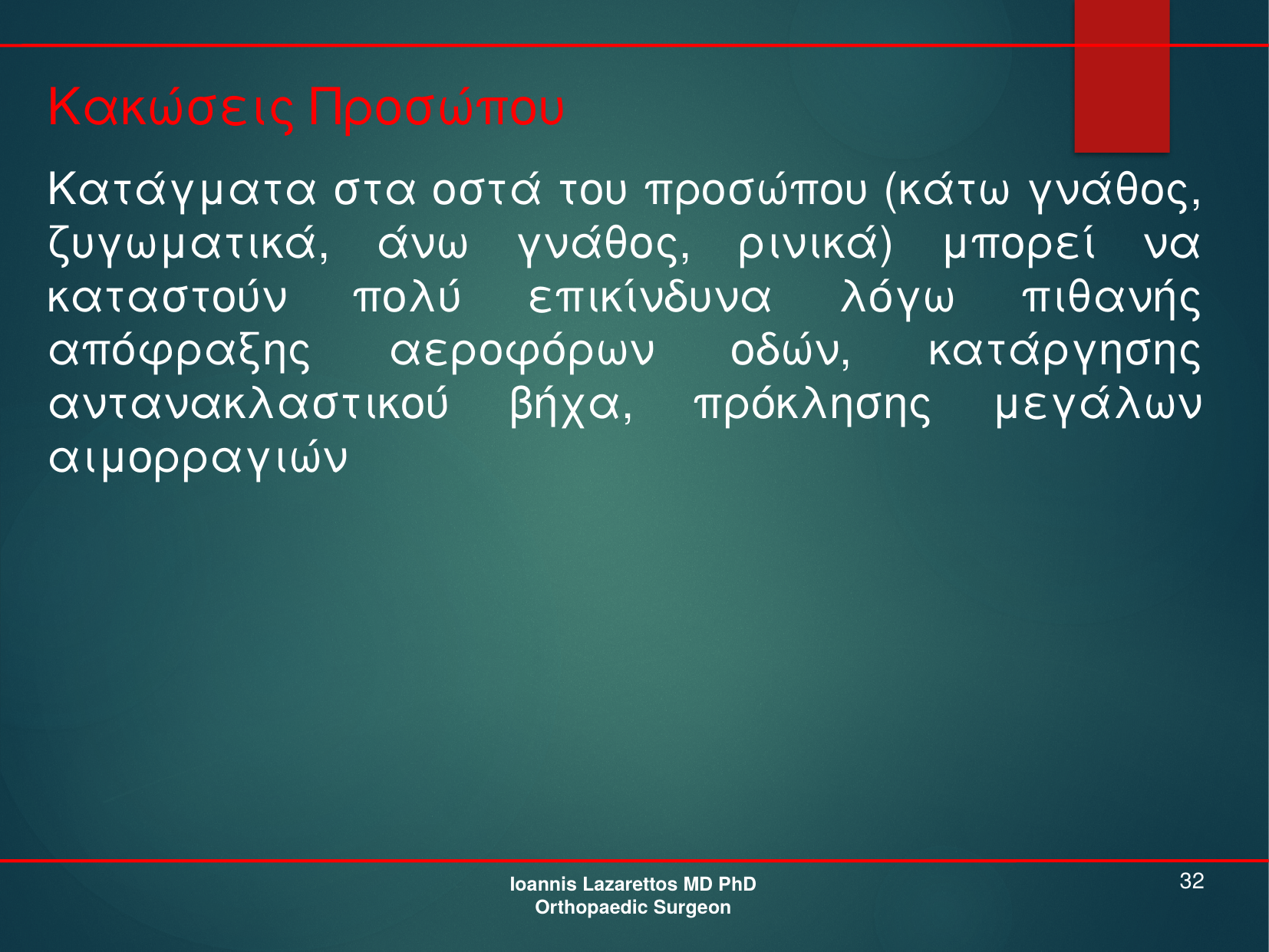

Κακώσεις Προσώπου
Κατάγματα στα οστά του προσώπου (κάτω γνάθος, ζυγωματικά, άνω γνάθος, ρινικά) μπορεί να καταστούν πολύ επικίνδυνα λόγω πιθανής απόφραξης αεροφόρων οδών, κατάργησης αντανακλαστικού βήχα, πρόκλησης μεγάλων αιμορραγιών

Ioannis Lazarettos MD PhD
Orthopaedic Surgeon
32